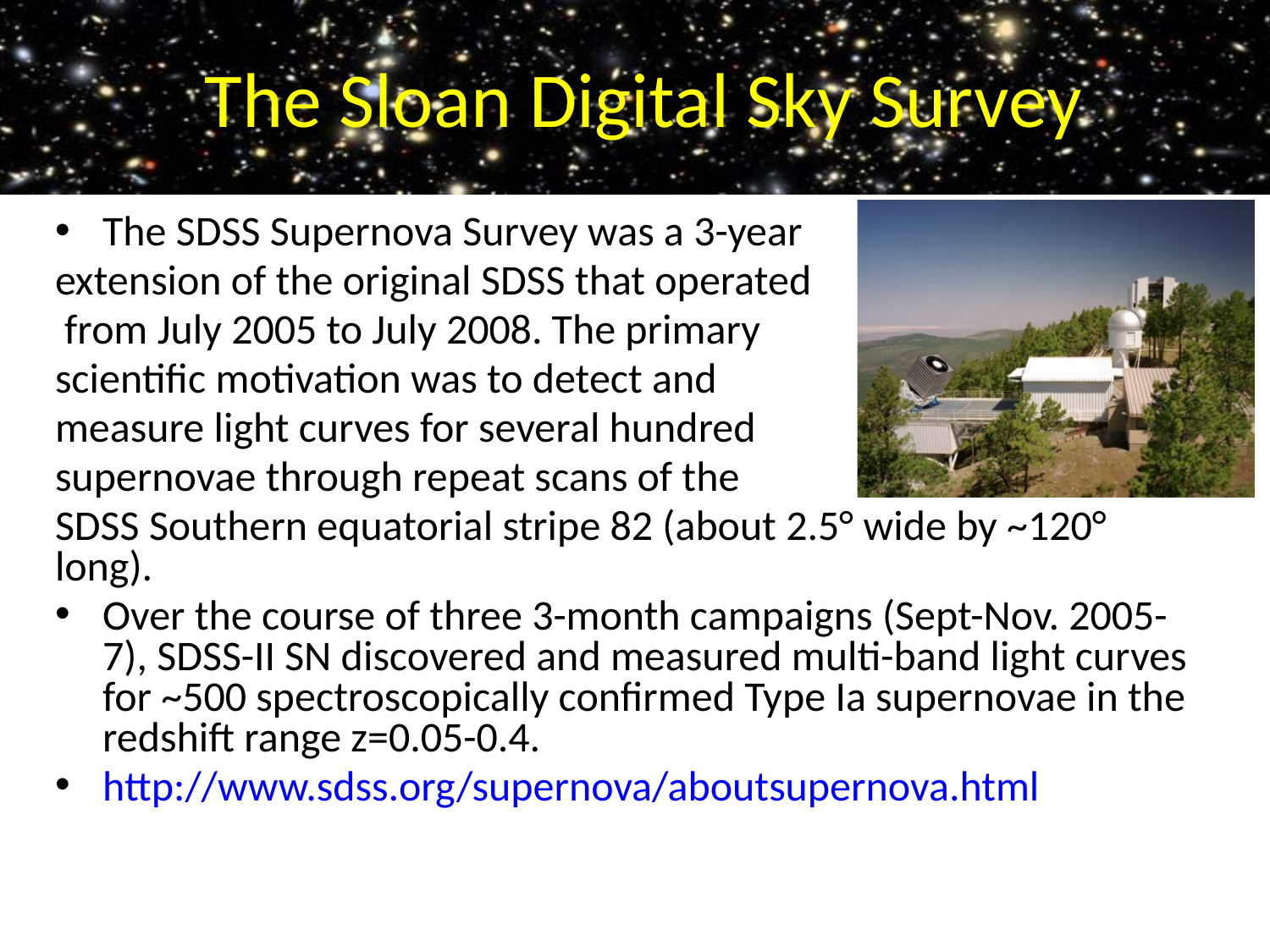

# The Sloan Digital Sky Survey

The SDSS Supernova Survey was a 3-year
extension of the original SDSS that operated
 from July 2005 to July 2008. The primary
scientific motivation was to detect and
measure light curves for several hundred
supernovae through repeat scans of the
SDSS Southern equatorial stripe 82 (about 2.5° wide by ~120° long).
Over the course of three 3-month campaigns (Sept-Nov. 2005-7), SDSS-II SN discovered and measured multi-band light curves for ~500 spectroscopically confirmed Type Ia supernovae in the redshift range z=0.05-0.4.
http://www.sdss.org/supernova/aboutsupernova.html